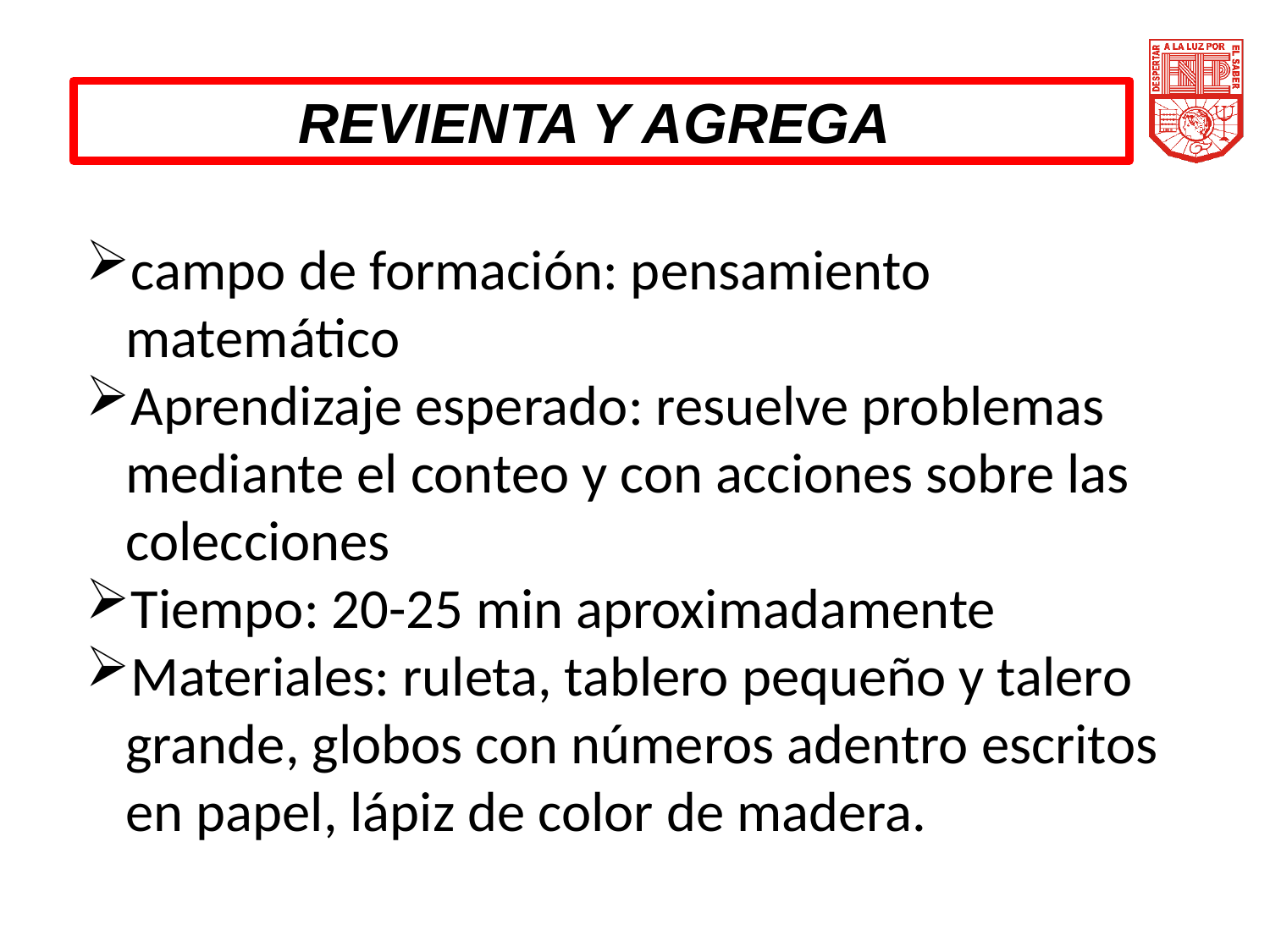

REVIENTA Y AGREGA
campo de formación: pensamiento matemático
Aprendizaje esperado: resuelve problemas mediante el conteo y con acciones sobre las colecciones
Tiempo: 20-25 min aproximadamente
Materiales: ruleta, tablero pequeño y talero grande, globos con números adentro escritos en papel, lápiz de color de madera.